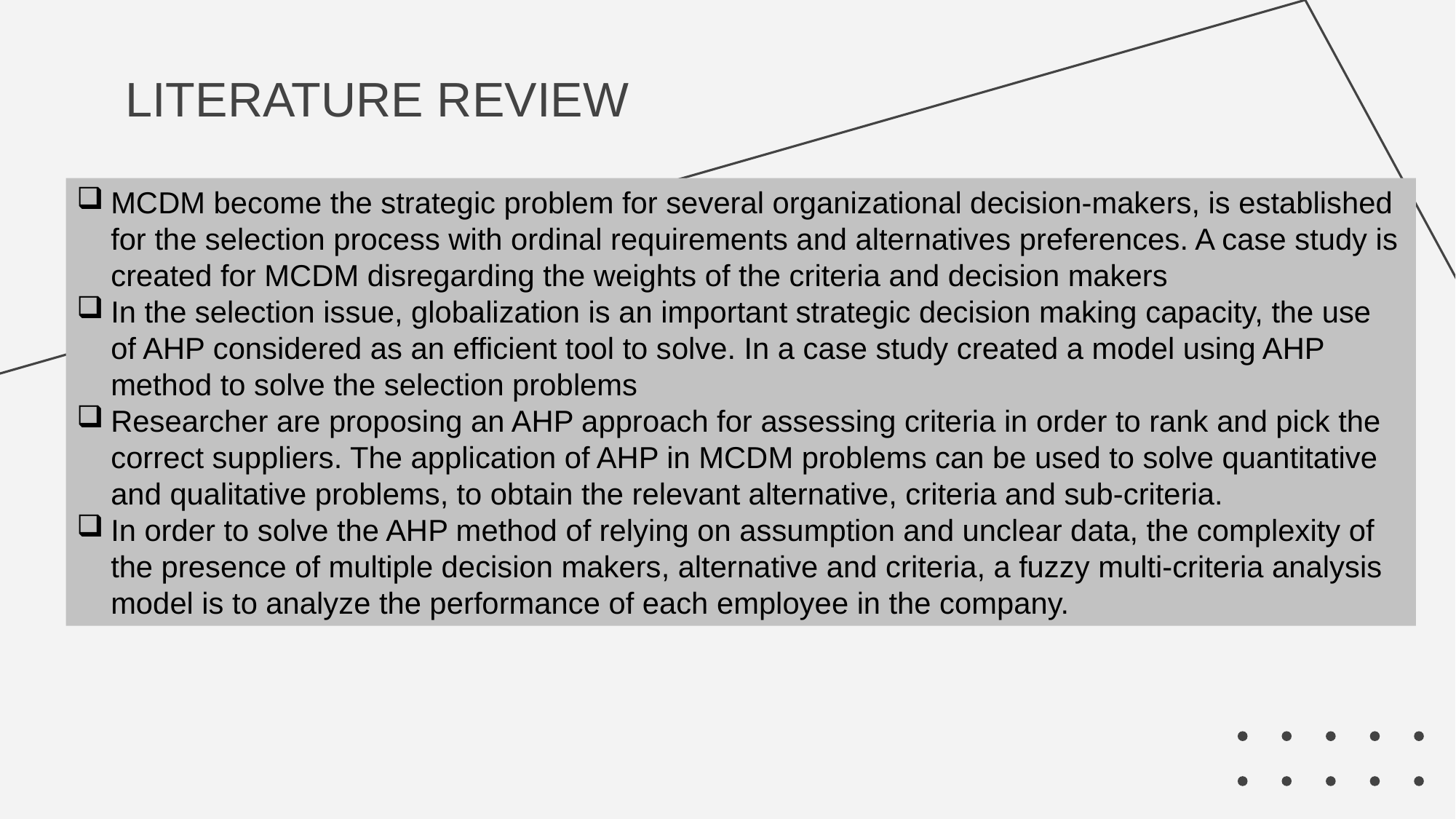

# LITERATURE REVIEW
MCDM become the strategic problem for several organizational decision-makers, is established for the selection process with ordinal requirements and alternatives preferences. A case study is created for MCDM disregarding the weights of the criteria and decision makers
In the selection issue, globalization is an important strategic decision making capacity, the use of AHP considered as an efficient tool to solve. In a case study created a model using AHP method to solve the selection problems
Researcher are proposing an AHP approach for assessing criteria in order to rank and pick the correct suppliers. The application of AHP in MCDM problems can be used to solve quantitative and qualitative problems, to obtain the relevant alternative, criteria and sub-criteria.
In order to solve the AHP method of relying on assumption and unclear data, the complexity of the presence of multiple decision makers, alternative and criteria, a fuzzy multi-criteria analysis model is to analyze the performance of each employee in the company.